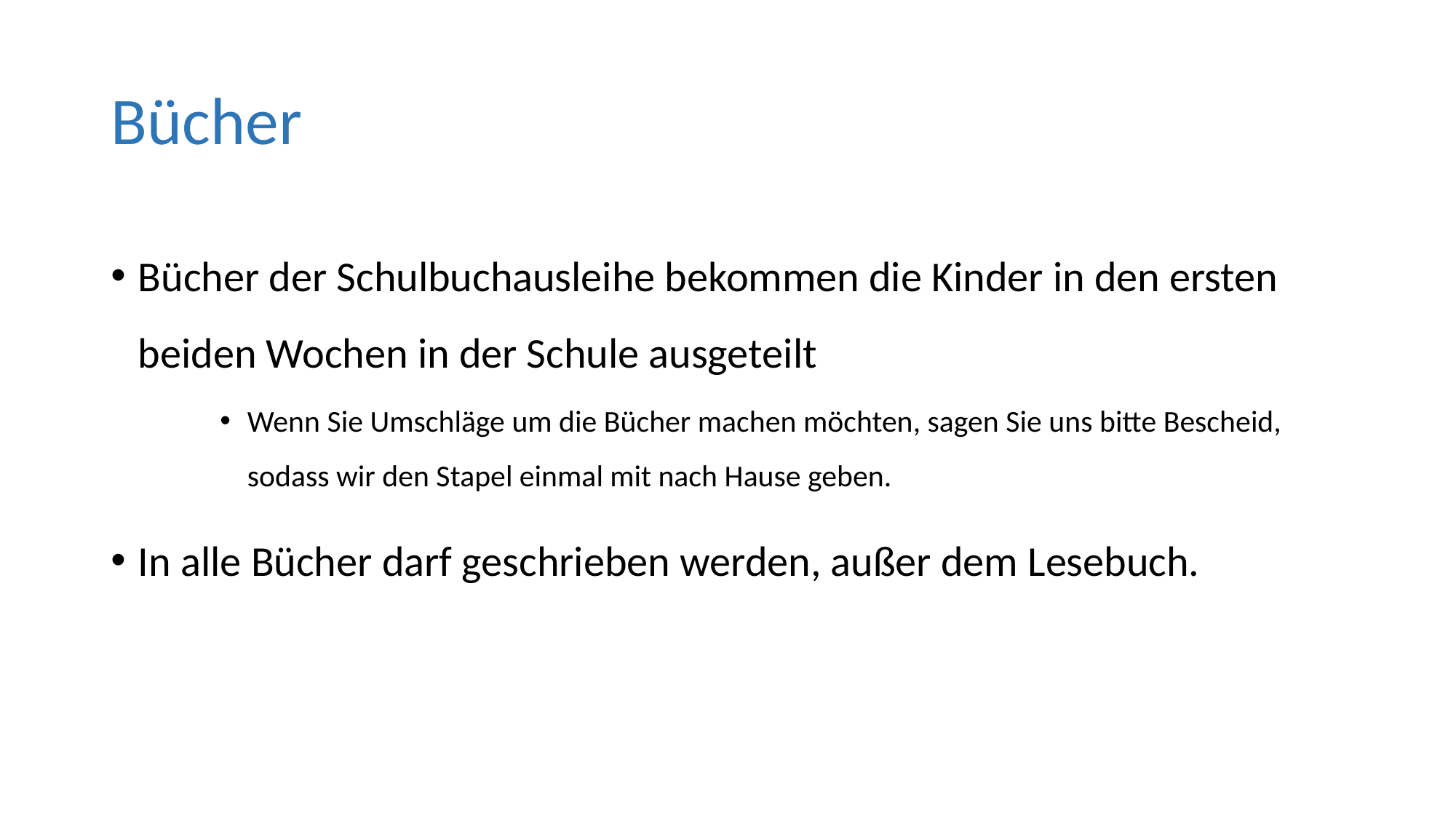

# Bücher
Bücher der Schulbuchausleihe bekommen die Kinder in den ersten beiden Wochen in der Schule ausgeteilt
Wenn Sie Umschläge um die Bücher machen möchten, sagen Sie uns bitte Bescheid, sodass wir den Stapel einmal mit nach Hause geben.
In alle Bücher darf geschrieben werden, außer dem Lesebuch.